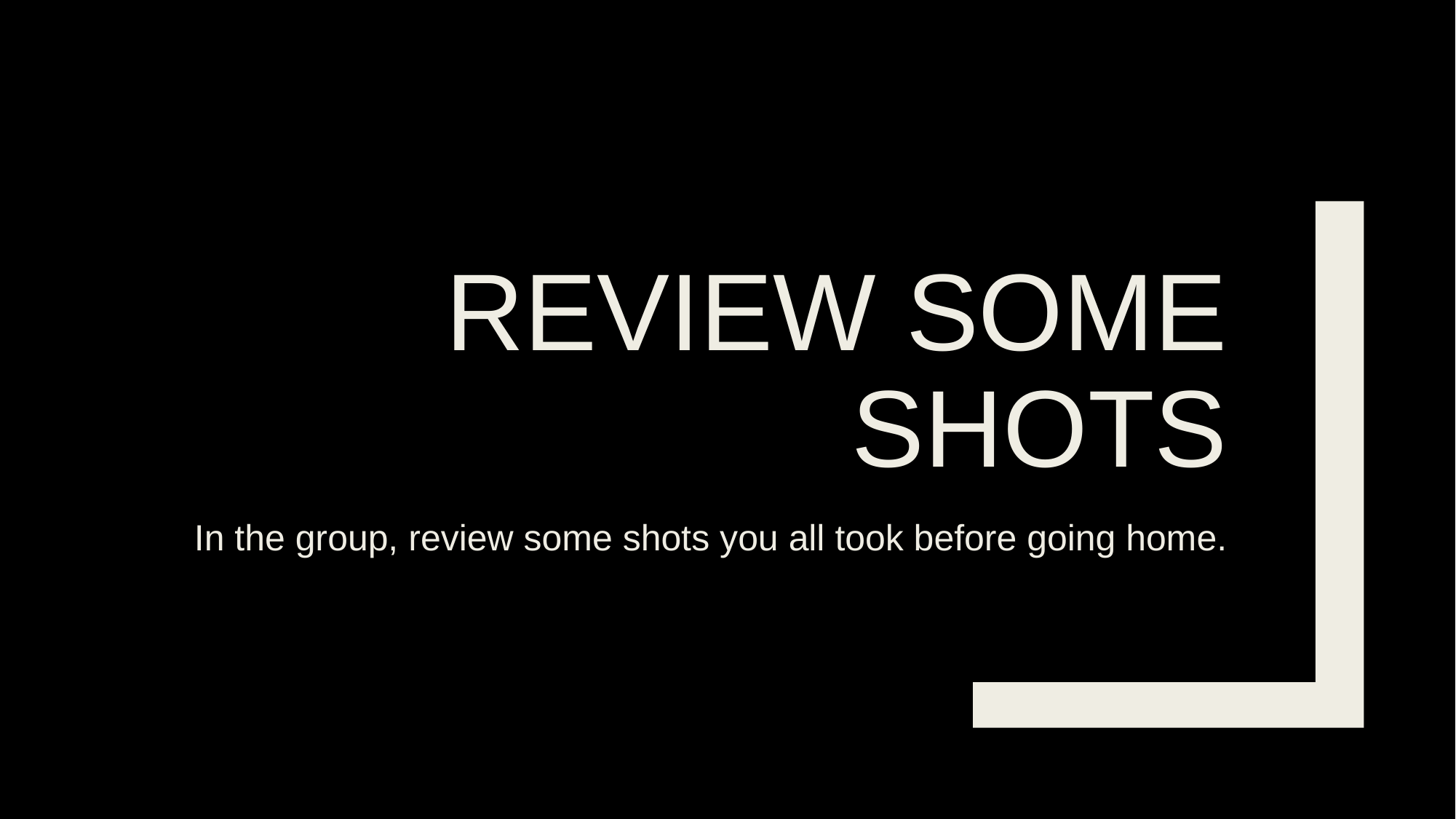

# Review some shots
In the group, review some shots you all took before going home.